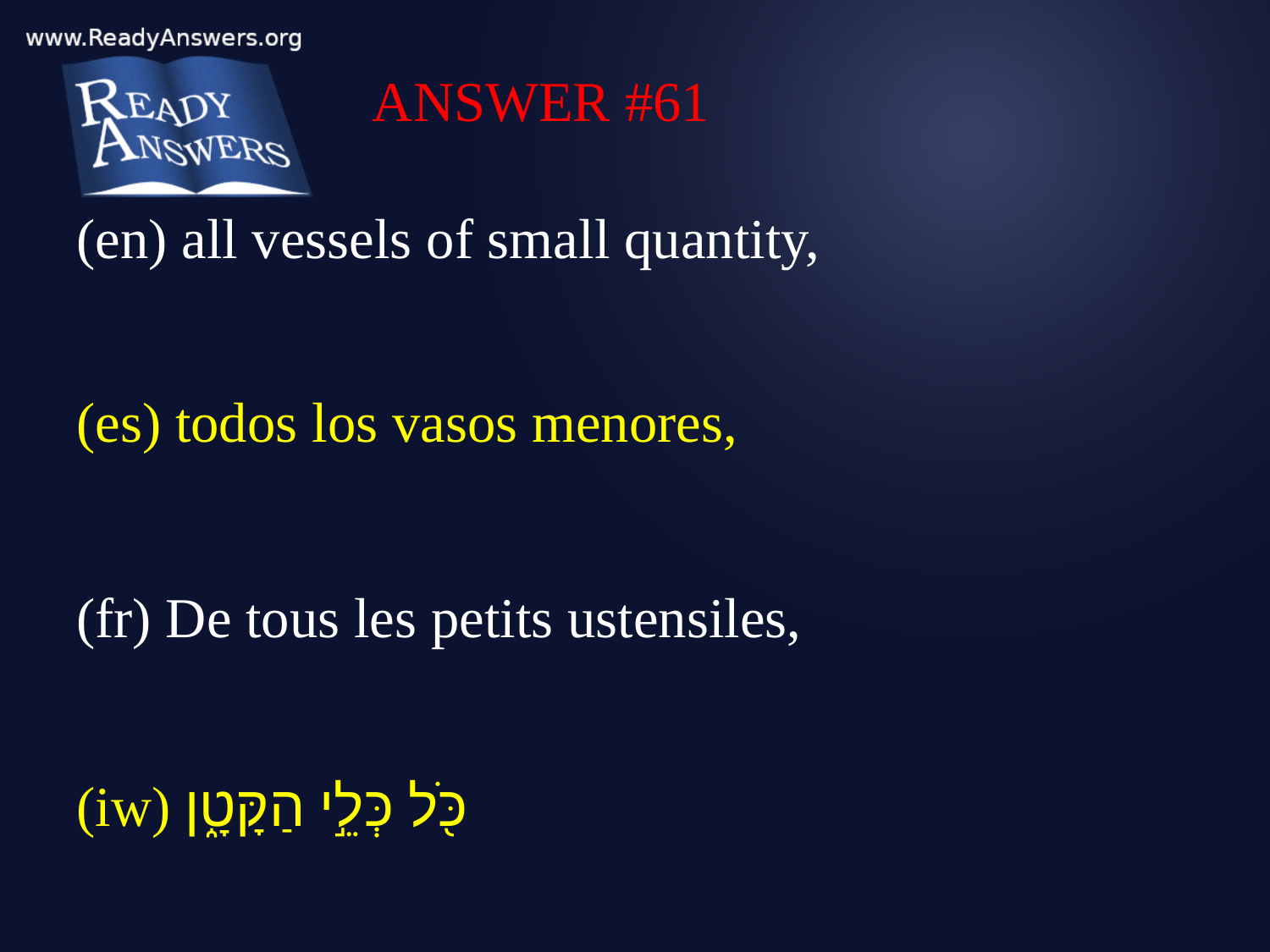

ANSWER #61
(en) all vessels of small quantity,
(es) todos los vasos menores,
(fr) De tous les petits ustensiles,
(iw) כֹּ֖ל כְּלֵ֣י הַקָּטָ֑ן